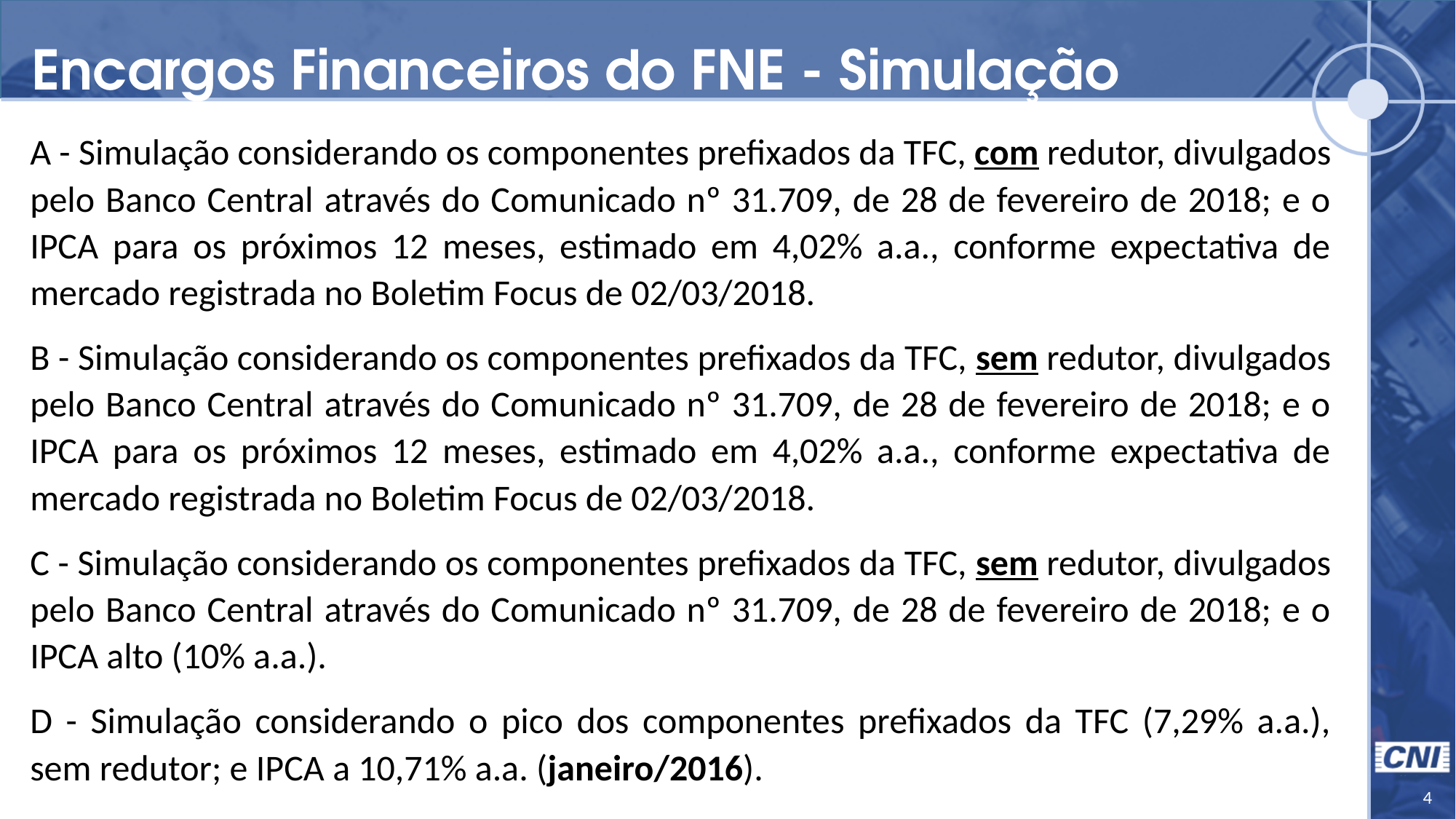

Encargos Financeiros do FNE - Simulação
A - Simulação considerando os componentes prefixados da TFC, com redutor, divulgados pelo Banco Central através do Comunicado nº 31.709, de 28 de fevereiro de 2018; e o IPCA para os próximos 12 meses, estimado em 4,02% a.a., conforme expectativa de mercado registrada no Boletim Focus de 02/03/2018.
B - Simulação considerando os componentes prefixados da TFC, sem redutor, divulgados pelo Banco Central através do Comunicado nº 31.709, de 28 de fevereiro de 2018; e o IPCA para os próximos 12 meses, estimado em 4,02% a.a., conforme expectativa de mercado registrada no Boletim Focus de 02/03/2018.
C - Simulação considerando os componentes prefixados da TFC, sem redutor, divulgados pelo Banco Central através do Comunicado nº 31.709, de 28 de fevereiro de 2018; e o IPCA alto (10% a.a.).
D - Simulação considerando o pico dos componentes prefixados da TFC (7,29% a.a.), sem redutor; e IPCA a 10,71% a.a. (janeiro/2016).
4